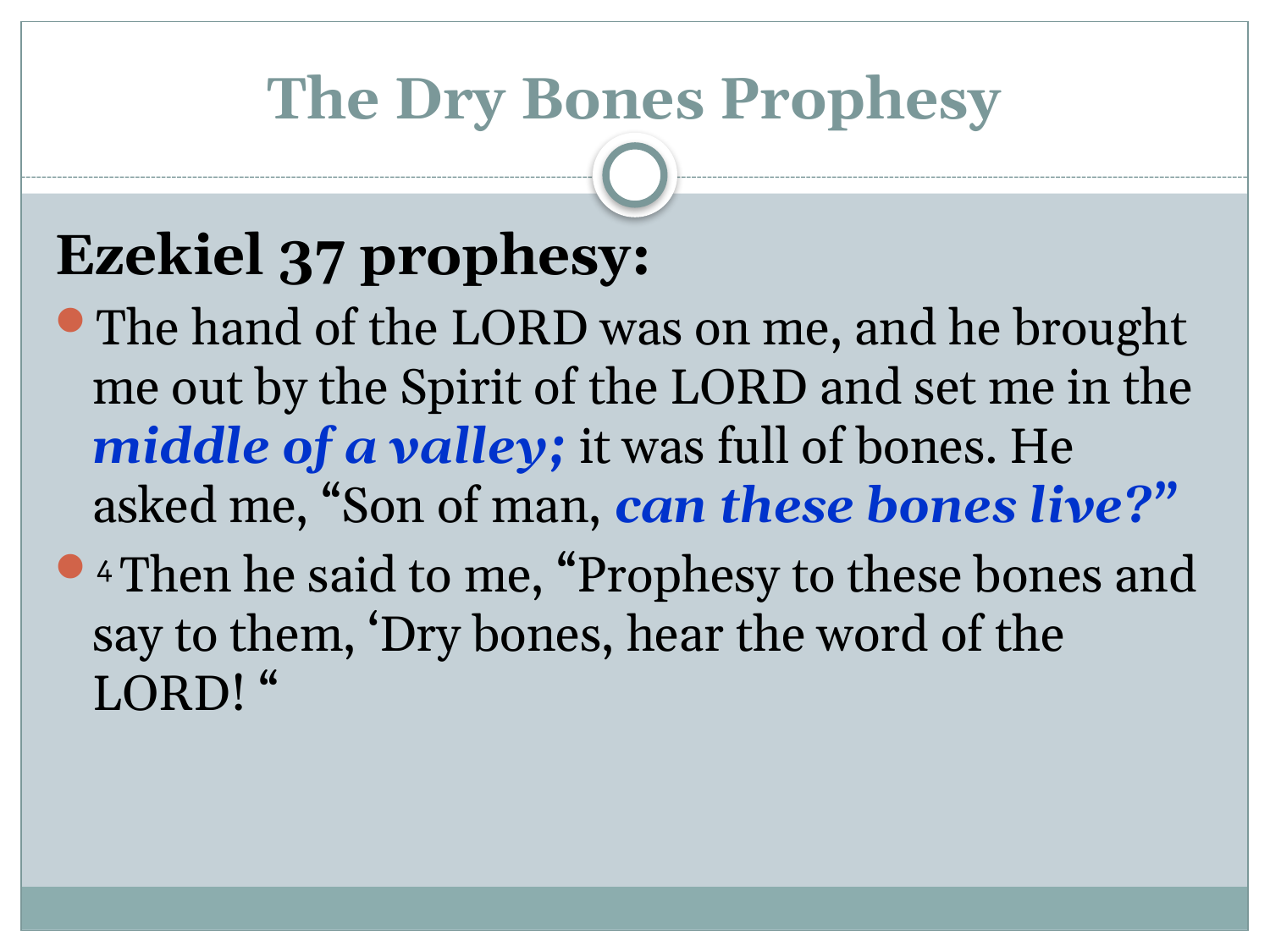

# The Dry Bones Prophesy
Ezekiel 37 prophesy:
The hand of the Lord was on me, and he brought me out by the Spirit of the Lord and set me in the middle of a valley; it was full of bones. He asked me, “Son of man, can these bones live?”
4 Then he said to me, “Prophesy to these bones and say to them, ‘Dry bones, hear the word of the Lord! “